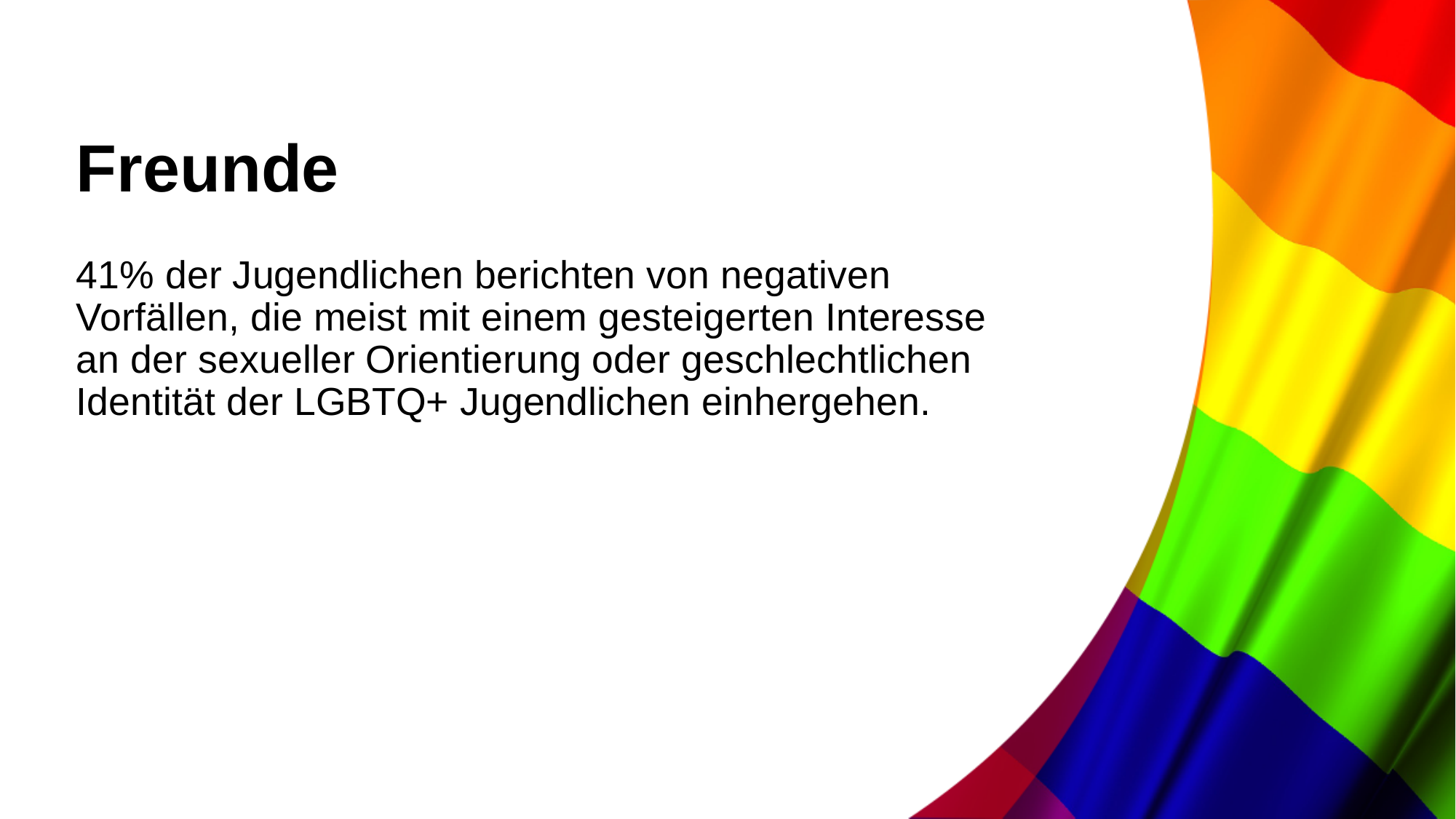

# Freunde
41% der Jugendlichen berichten von negativen Vorfällen, die meist mit einem gesteigerten Interesse an der sexueller Orientierung oder geschlechtlichen Identität der LGBTQ+ Jugendlichen einhergehen.